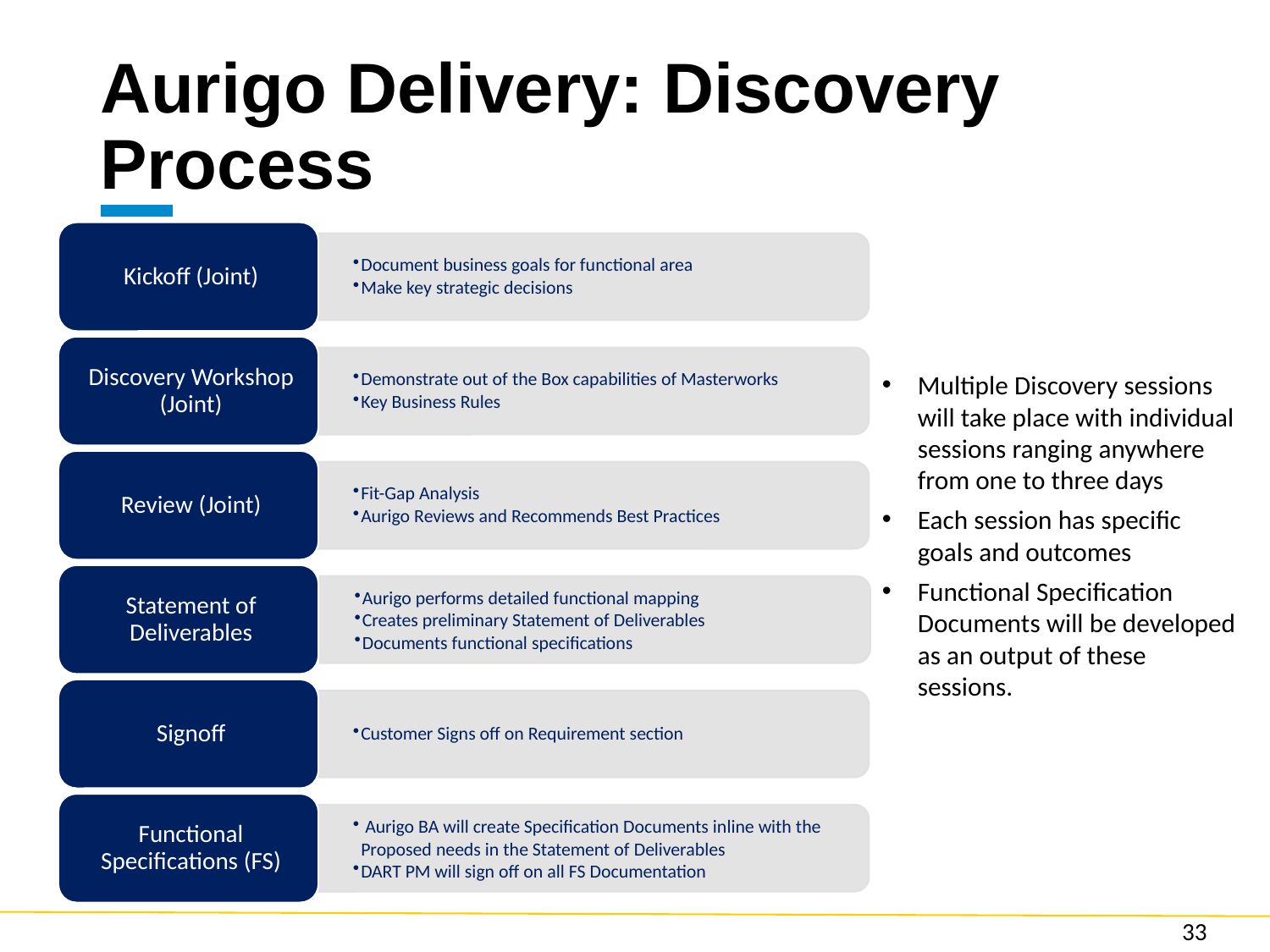

# Aurigo Delivery: Discovery Process
Document business goals for functional area
Make key strategic decisions
Kickoff (Joint)
Demonstrate out of the Box capabilities of Masterworks
Key Business Rules
Discovery Workshop (Joint)
Fit-Gap Analysis
Aurigo Reviews and Recommends Best Practices
Review (Joint)
Aurigo performs detailed functional mapping
Creates preliminary Statement of Deliverables
Documents functional specifications
Statement of Deliverables
Customer Signs off on Requirement section
Signoff
 Aurigo BA will create Specification Documents inline with the Proposed needs in the Statement of Deliverables
DART PM will sign off on all FS Documentation
Functional Specifications (FS)
Multiple Discovery sessions will take place with individual sessions ranging anywhere from one to three days
Each session has specific goals and outcomes
Functional Specification Documents will be developed as an output of these sessions.